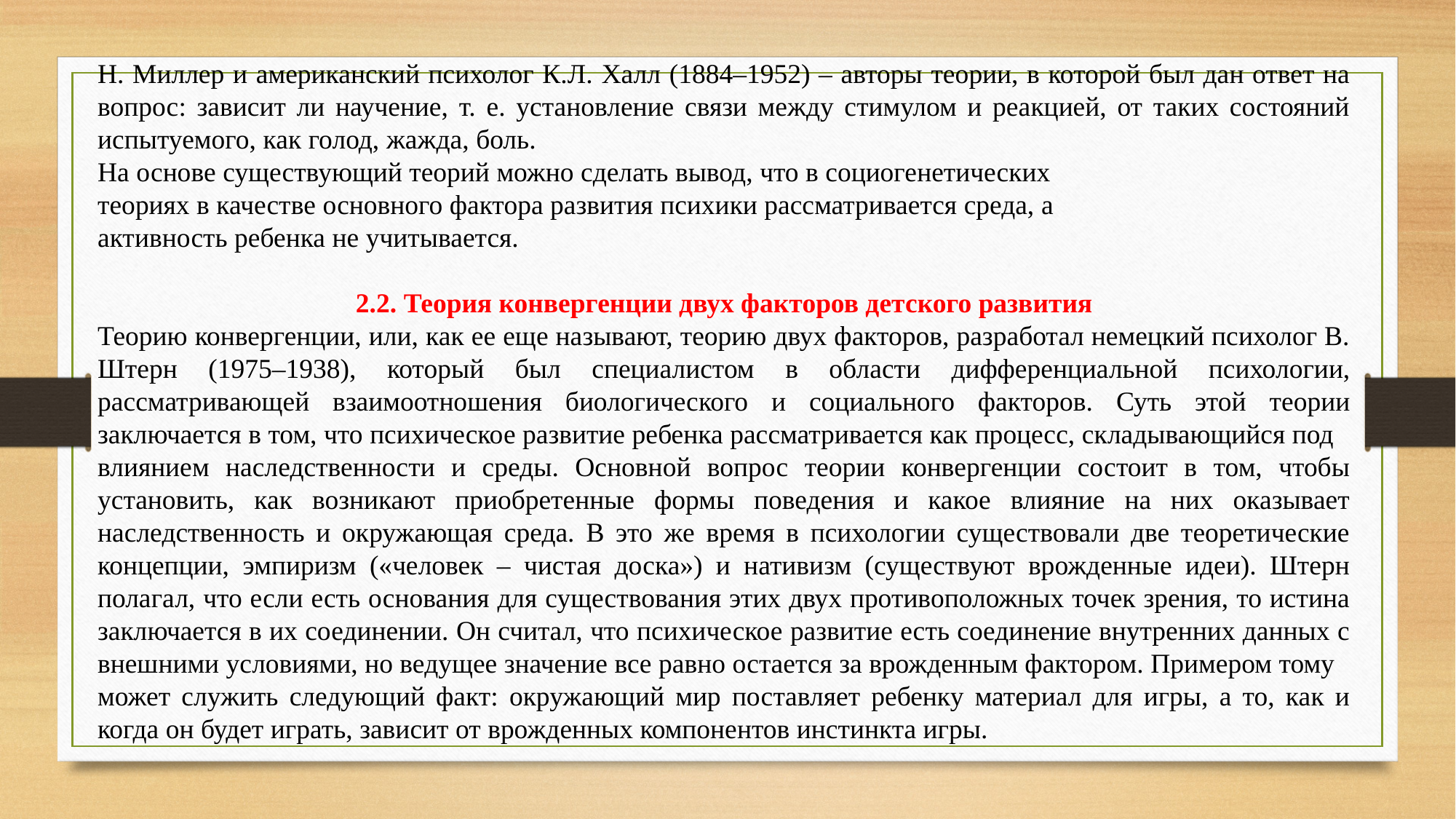

Н. Миллер и американский психолог К.Л. Халл (1884–1952) – авторы теории, в которой был дан ответ на вопрос: зависит ли научение, т. е. установление связи между стимулом и реакцией, от таких состояний испытуемого, как голод, жажда, боль.
На основе существующий теорий можно сделать вывод, что в социогенетических
теориях в качестве основного фактора развития психики рассматривается среда, а
активность ребенка не учитывается.

2.2. Теория конвергенции двух факторов детского развития
Теорию конвергенции, или, как ее еще называют, теорию двух факторов, разработал немецкий психолог В. Штерн (1975–1938), который был специалистом в области дифференциальной психологии, рассматривающей взаимоотношения биологического и социального факторов. Суть этой теории заключается в том, что психическое развитие ребенка рассматривается как процесс, складывающийся под
влиянием наследственности и среды. Основной вопрос теории конвергенции состоит в том, чтобы установить, как возникают приобретенные формы поведения и какое влияние на них оказывает наследственность и окружающая среда. В это же время в психологии существовали две теоретические концепции, эмпиризм («человек – чистая доска») и нативизм (существуют врожденные идеи). Штерн полагал, что если есть основания для существования этих двух противоположных точек зрения, то истина заключается в их соединении. Он считал, что психическое развитие есть соединение внутренних данных с внешними условиями, но ведущее значение все равно остается за врожденным фактором. Примером тому
может служить следующий факт: окружающий мир поставляет ребенку материал для игры, а то, как и когда он будет играть, зависит от врожденных компонентов инстинкта игры.